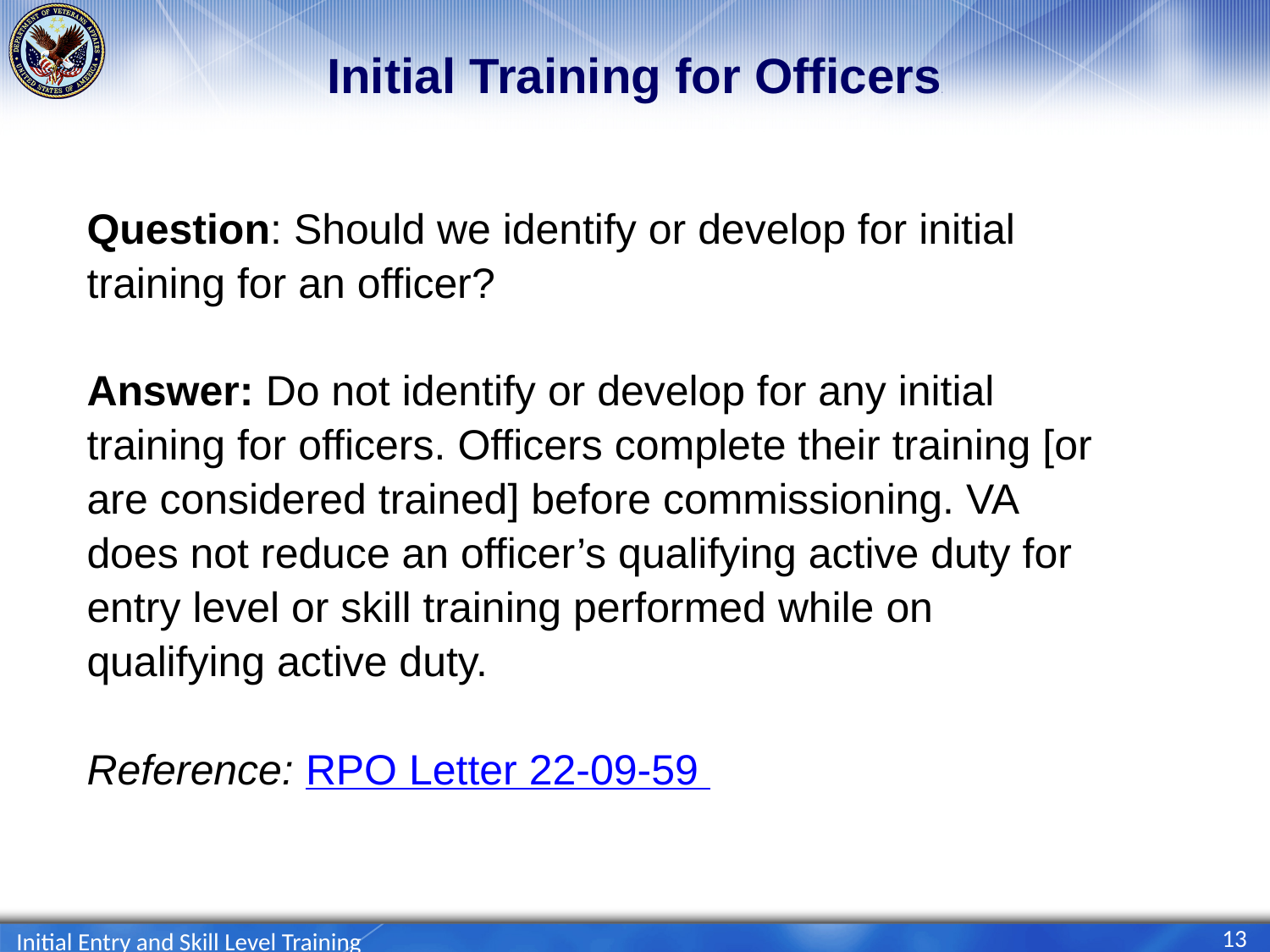

# Initial Training for Officers2
Question: Should we identify or develop for initial
training for an officer?

Answer: Do not identify or develop for any initial
training for officers. Officers complete their training [or
are considered trained] before commissioning. VA
does not reduce an officer’s qualifying active duty for
entry level or skill training performed while on
qualifying active duty.

Reference: RPO Letter 22-09-59
13
Initial Entry and Skill Level Training